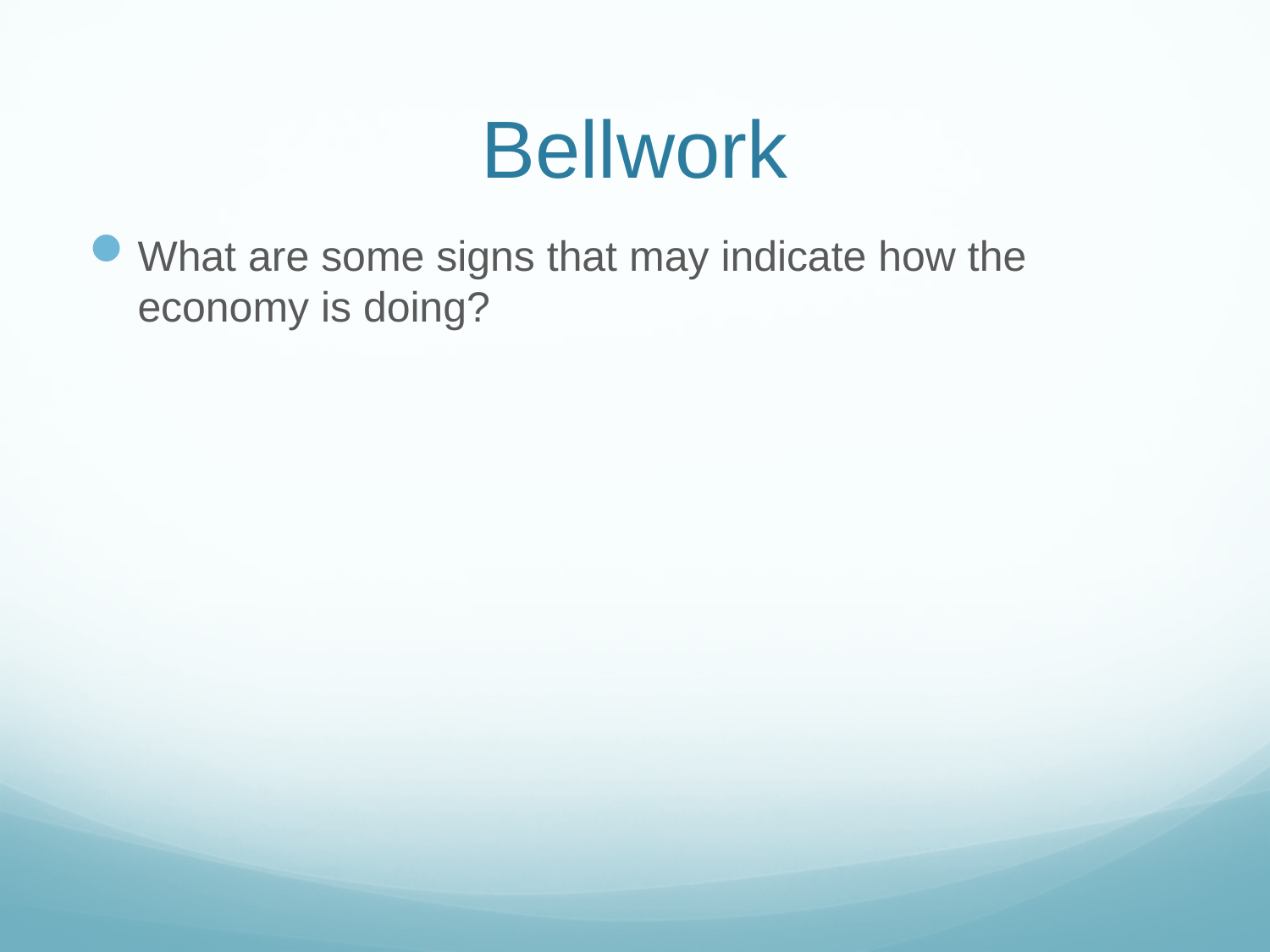

# Bellwork
What are some signs that may indicate how the economy is doing?